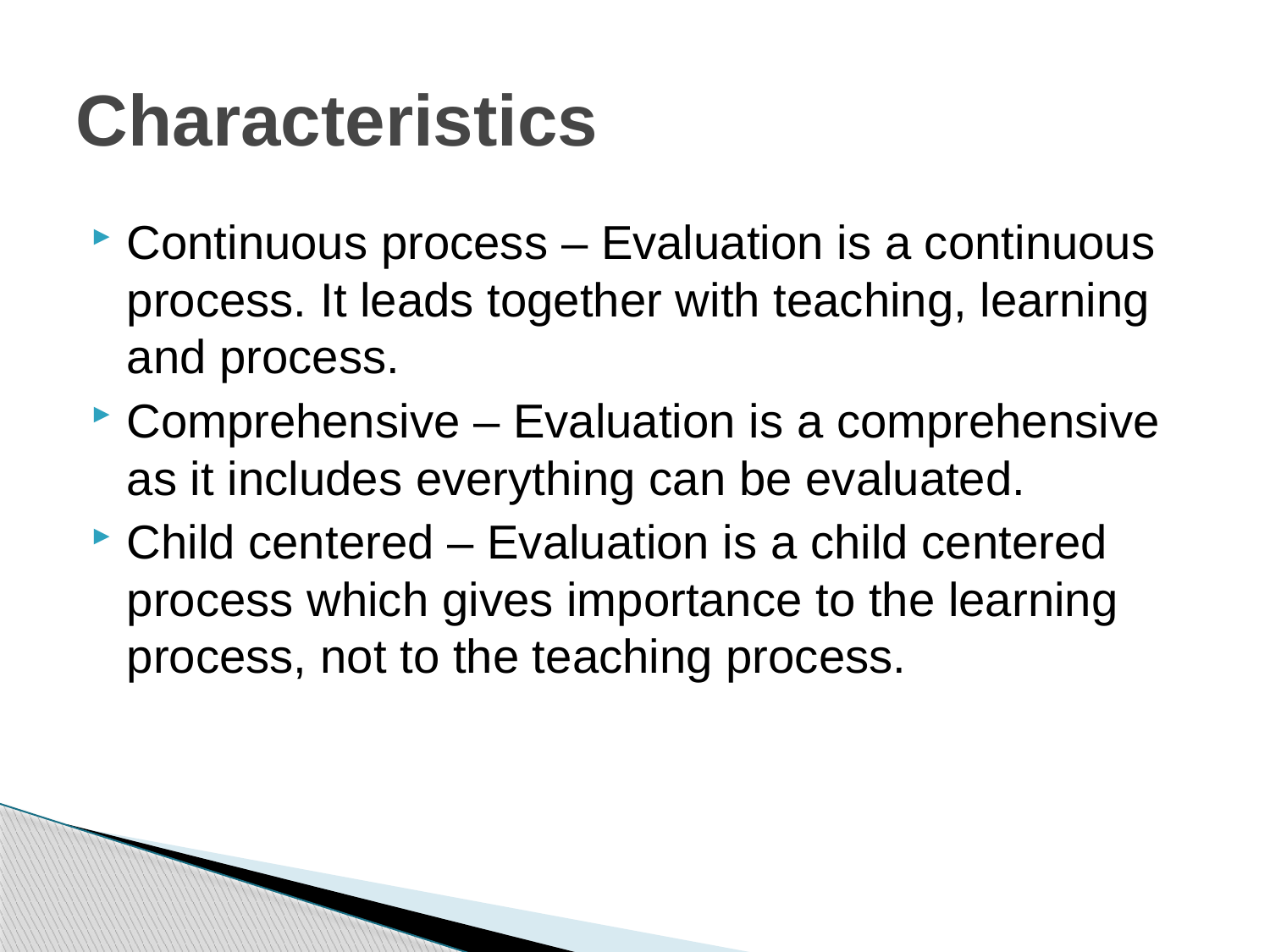

# Characteristics
Continuous process – Evaluation is a continuous process. It leads together with teaching, learning and process.
Comprehensive – Evaluation is a comprehensive as it includes everything can be evaluated.
Child centered – Evaluation is a child centered process which gives importance to the learning process, not to the teaching process.